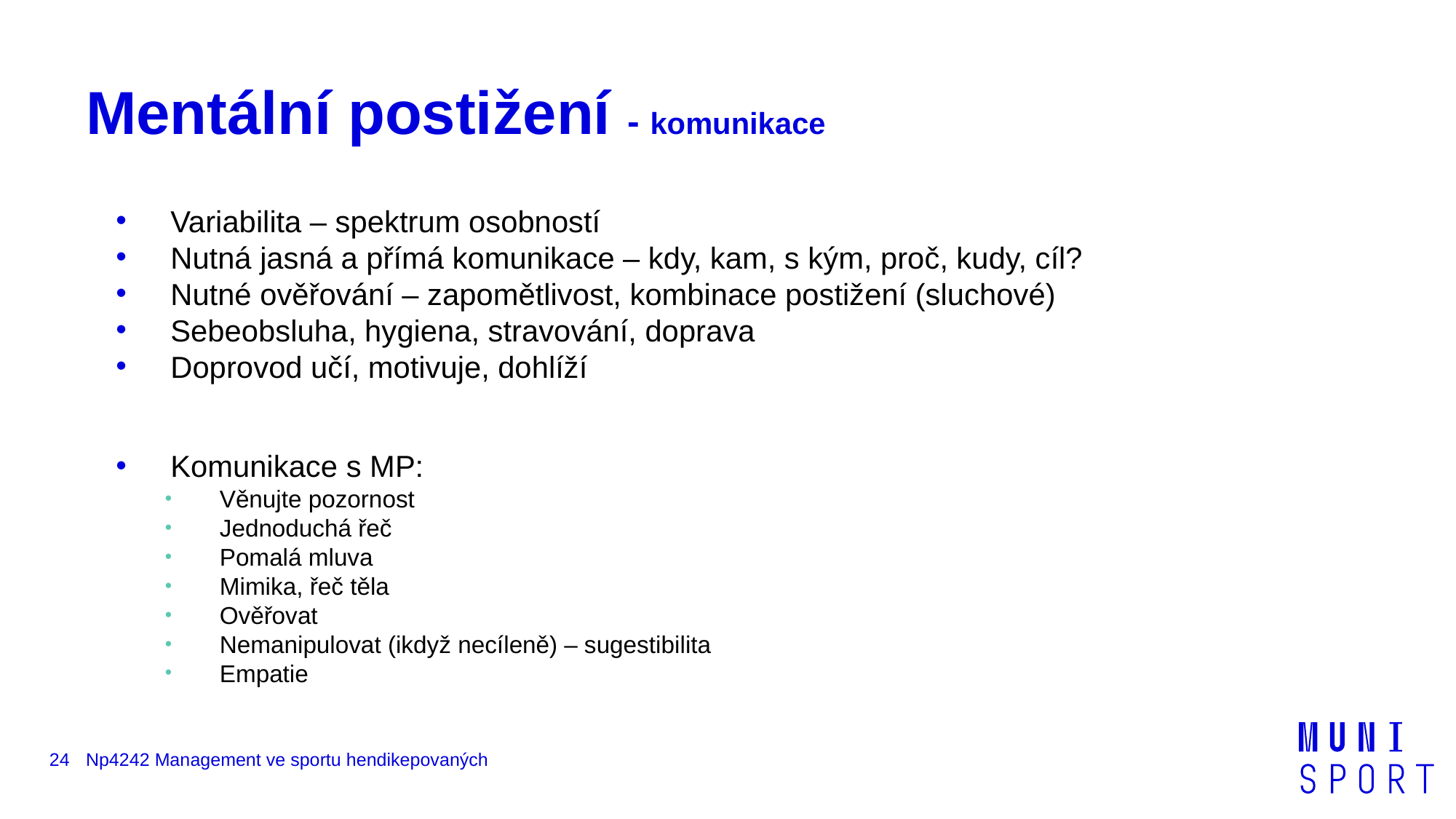

# Mentální postižení - komunikace
Variabilita – spektrum osobností
Nutná jasná a přímá komunikace – kdy, kam, s kým, proč, kudy, cíl?
Nutné ověřování – zapomětlivost, kombinace postižení (sluchové)
Sebeobsluha, hygiena, stravování, doprava
Doprovod učí, motivuje, dohlíží

Komunikace s MP:
Věnujte pozornost
Jednoduchá řeč
Pomalá mluva
Mimika, řeč těla
Ověřovat
Nemanipulovat (ikdyž necíleně) – sugestibilita
Empatie

24
Np4242 Management ve sportu hendikepovaných